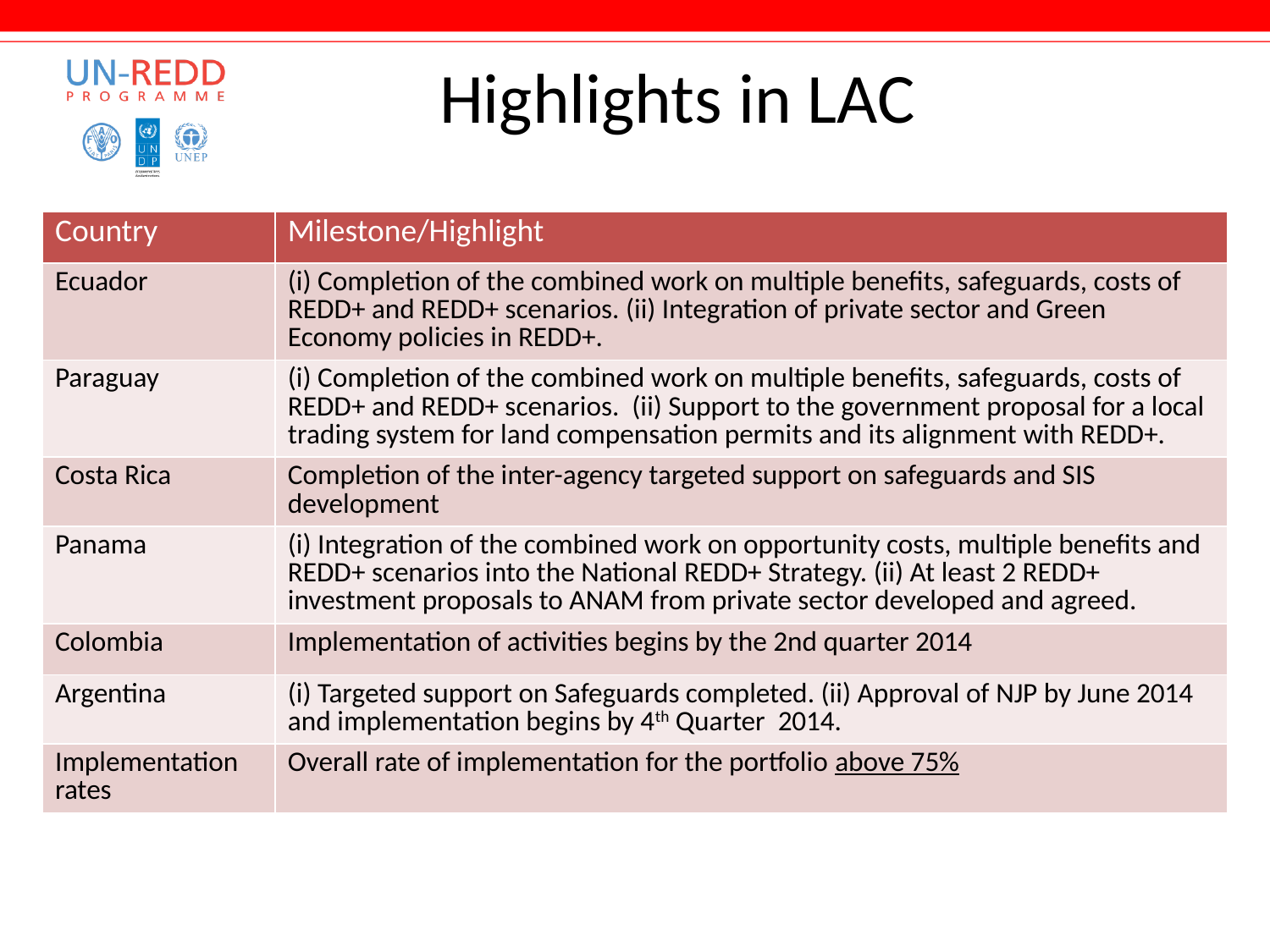

Highlights in LAC
| Country | Milestone/Highlight |
| --- | --- |
| Ecuador | (i) Completion of the combined work on multiple benefits, safeguards, costs of REDD+ and REDD+ scenarios. (ii) Integration of private sector and Green Economy policies in REDD+. |
| Paraguay | (i) Completion of the combined work on multiple benefits, safeguards, costs of REDD+ and REDD+ scenarios. (ii) Support to the government proposal for a local trading system for land compensation permits and its alignment with REDD+. |
| Costa Rica | Completion of the inter-agency targeted support on safeguards and SIS development |
| Panama | (i) Integration of the combined work on opportunity costs, multiple benefits and REDD+ scenarios into the National REDD+ Strategy. (ii) At least 2 REDD+ investment proposals to ANAM from private sector developed and agreed. |
| Colombia | Implementation of activities begins by the 2nd quarter 2014 |
| Argentina | (i) Targeted support on Safeguards completed. (ii) Approval of NJP by June 2014 and implementation begins by 4th Quarter 2014. |
| Implementation rates | Overall rate of implementation for the portfolio above 75% |